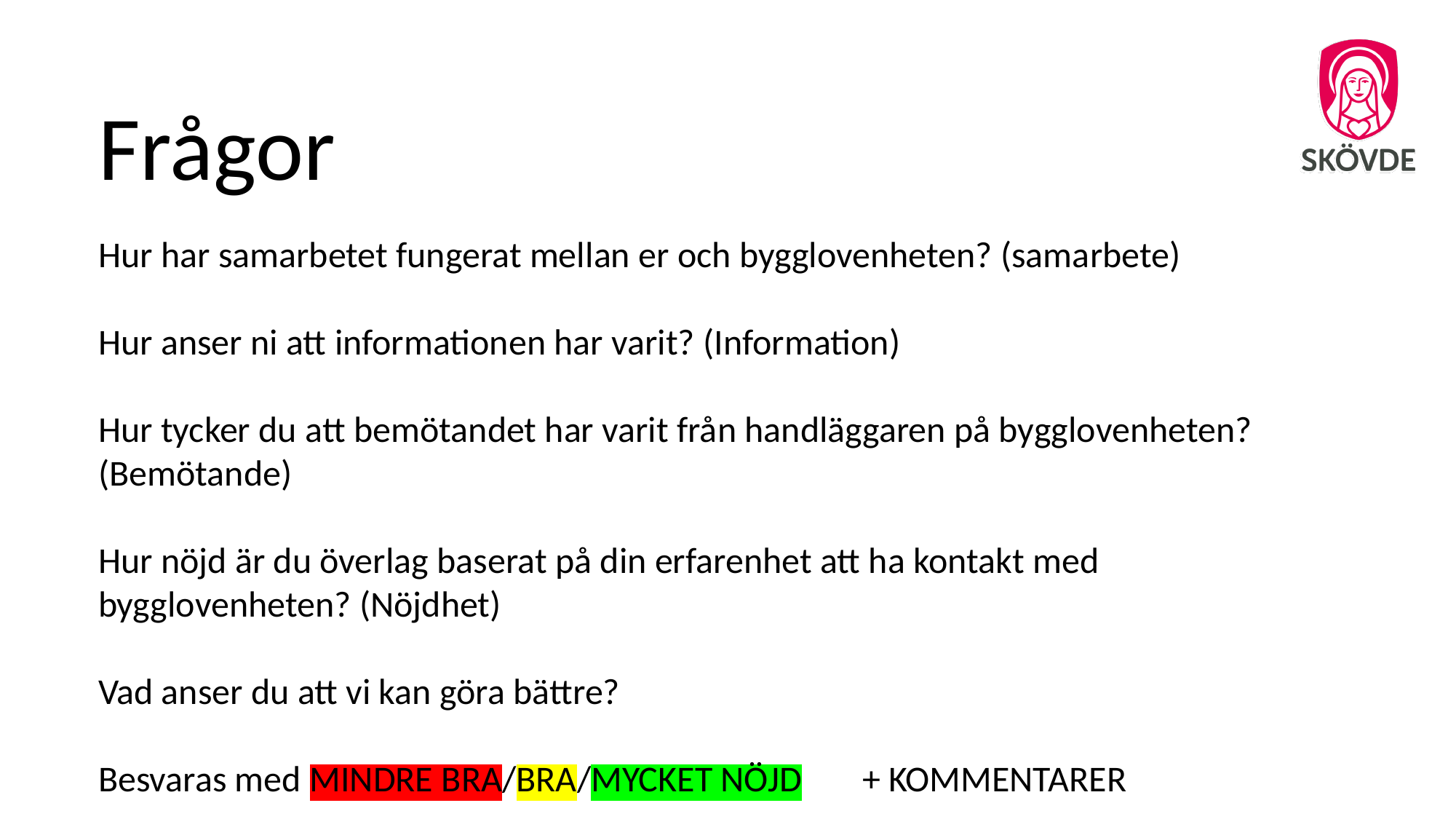

Frågor

Hur har samarbetet fungerat mellan er och bygglovenheten? (samarbete)

Hur anser ni att informationen har varit? (Information)

Hur tycker du att bemötandet har varit från handläggaren på bygglovenheten? (Bemötande)

Hur nöjd är du överlag baserat på din erfarenhet att ha kontakt med bygglovenheten? (Nöjdhet)

Vad anser du att vi kan göra bättre?

Besvaras med MINDRE BRA/BRA/MYCKET NÖJD	+ KOMMENTARER